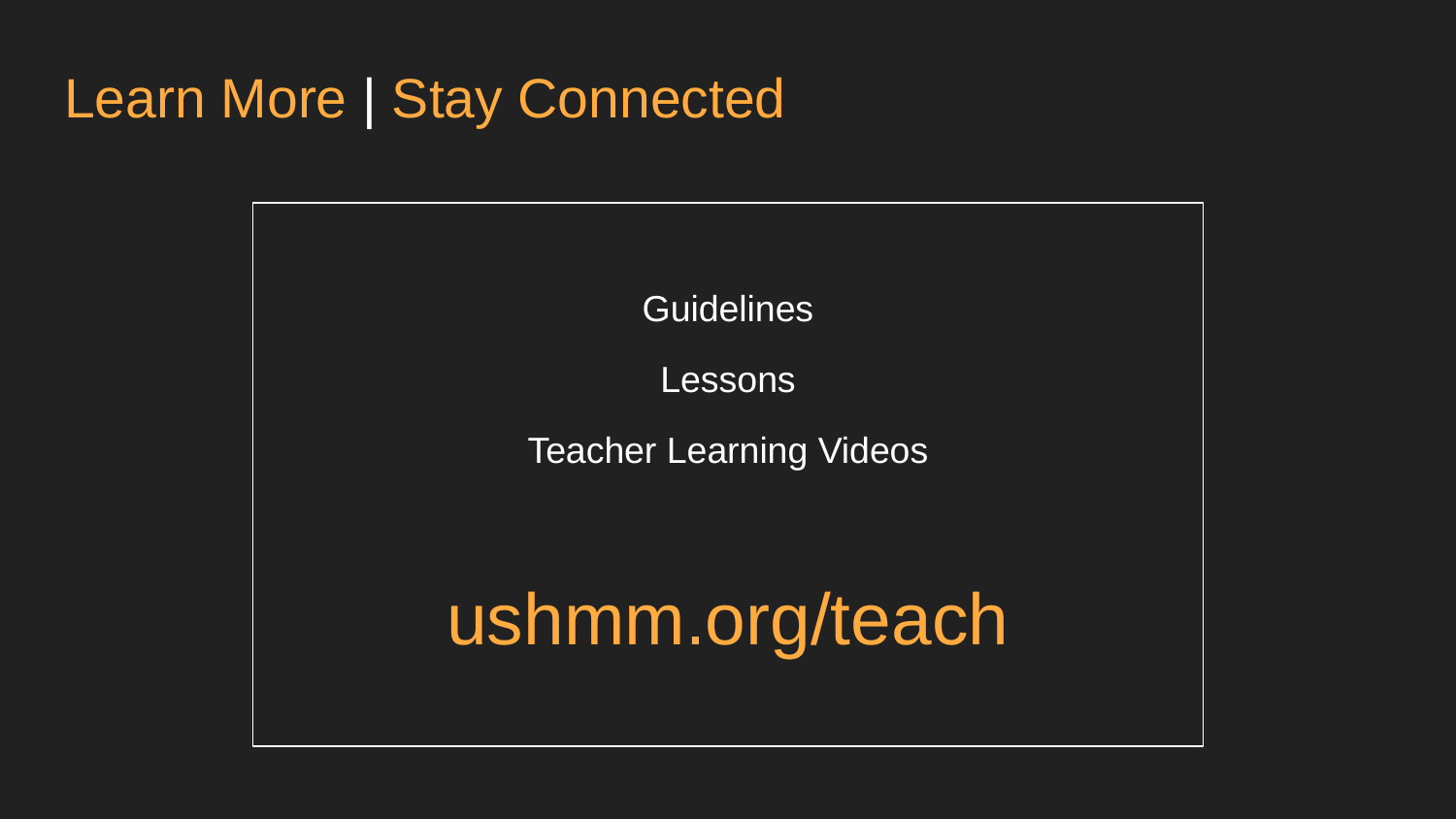

# Learn More | Stay Connected

Guidelines
Lessons
Teacher Learning Videos

ushmm.org/teach